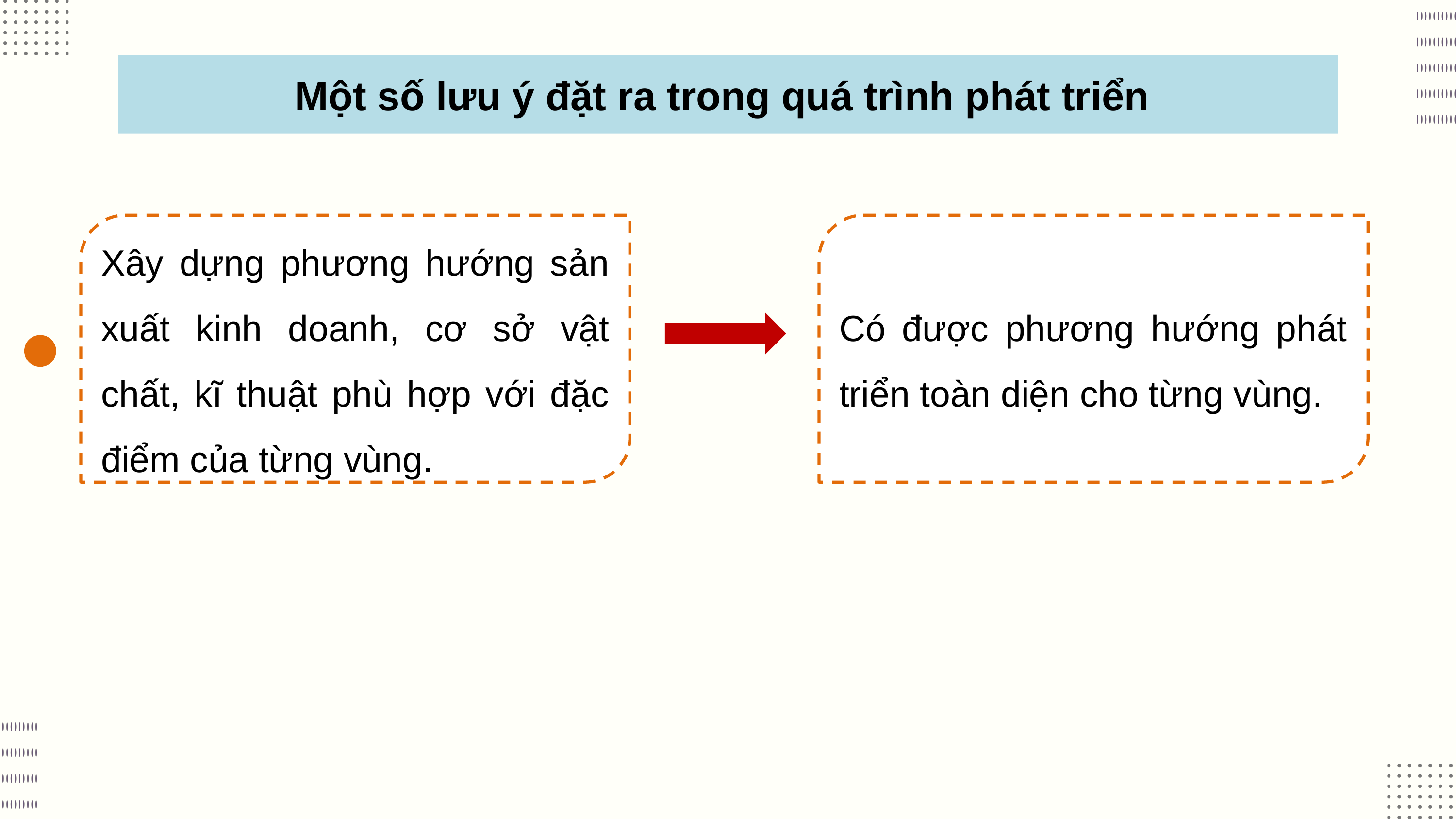

Một số lưu ý đặt ra trong quá trình phát triển
Xây dựng phương hướng sản xuất kinh doanh, cơ sở vật chất, kĩ thuật phù hợp với đặc điểm của từng vùng.

Có được phương hướng phát triển toàn diện cho từng vùng.